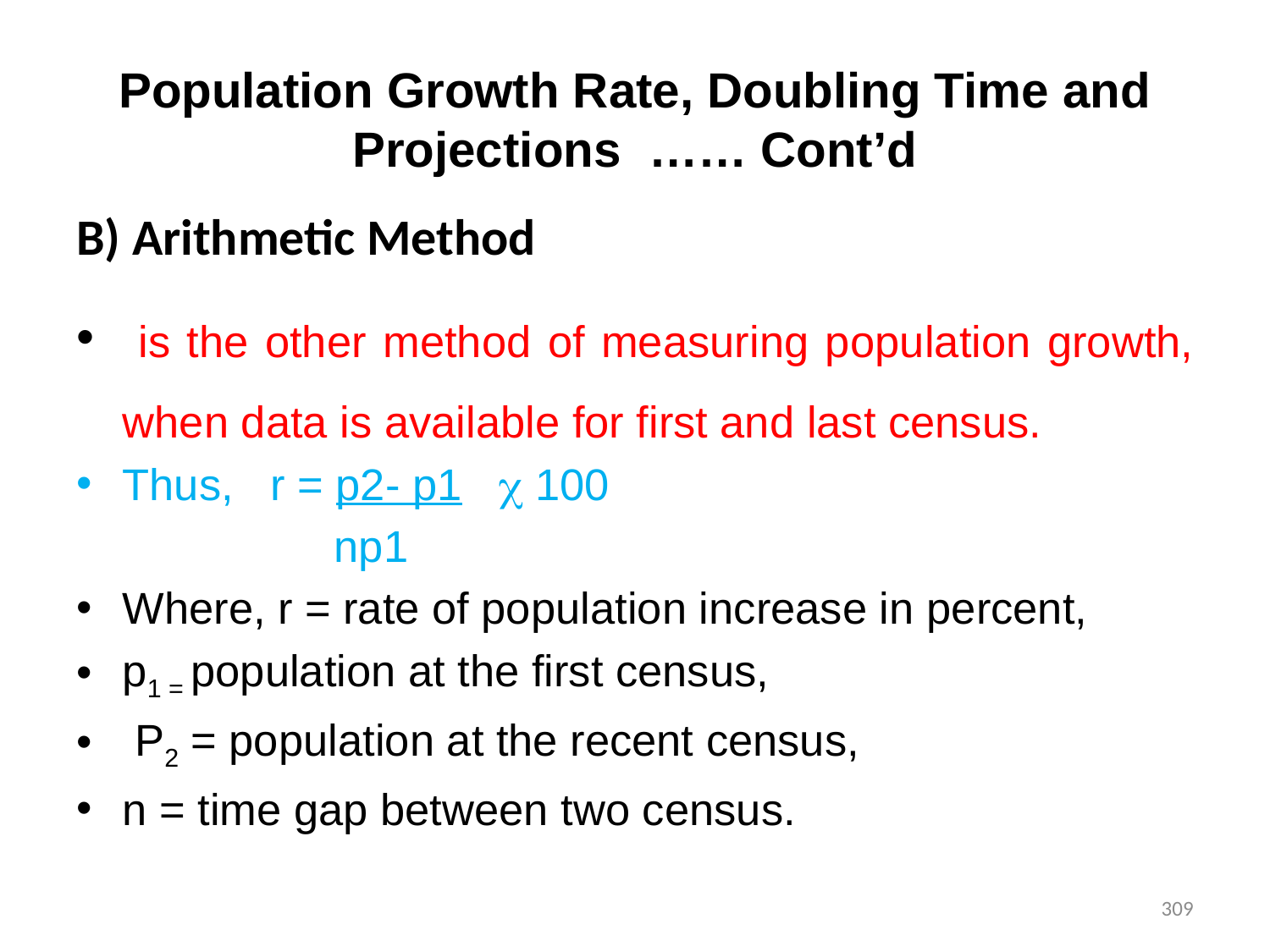

# Population Growth Rate, Doubling Time and Projections  …… Cont’d
B) Arithmetic Method
 is the other method of measuring population growth, when data is available for first and last census.
Thus,   r = p2- p1   χ 100
                     np1
Where, r = rate of population increase in percent,
p1 = population at the first census,
 P2 = population at the recent census,
n = time gap between two census.
309